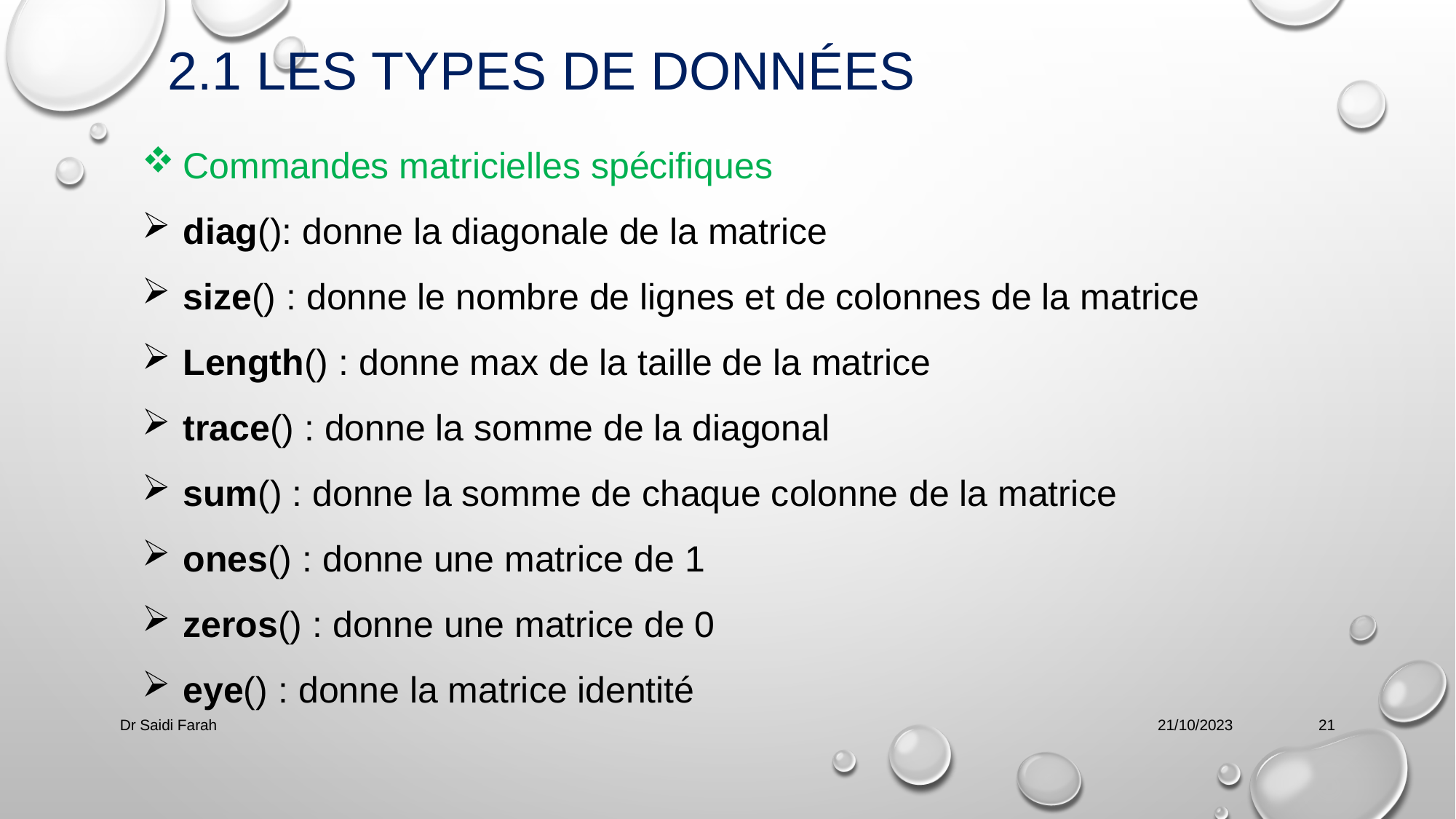

2.1 Les types de données
Commandes matricielles spécifiques
diag(): donne la diagonale de la matrice
size() : donne le nombre de lignes et de colonnes de la matrice
Length() : donne max de la taille de la matrice
trace() : donne la somme de la diagonal
sum() : donne la somme de chaque colonne de la matrice
ones() : donne une matrice de 1
zeros() : donne une matrice de 0
eye() : donne la matrice identité

Dr Saidi Farah
21/10/2023
21